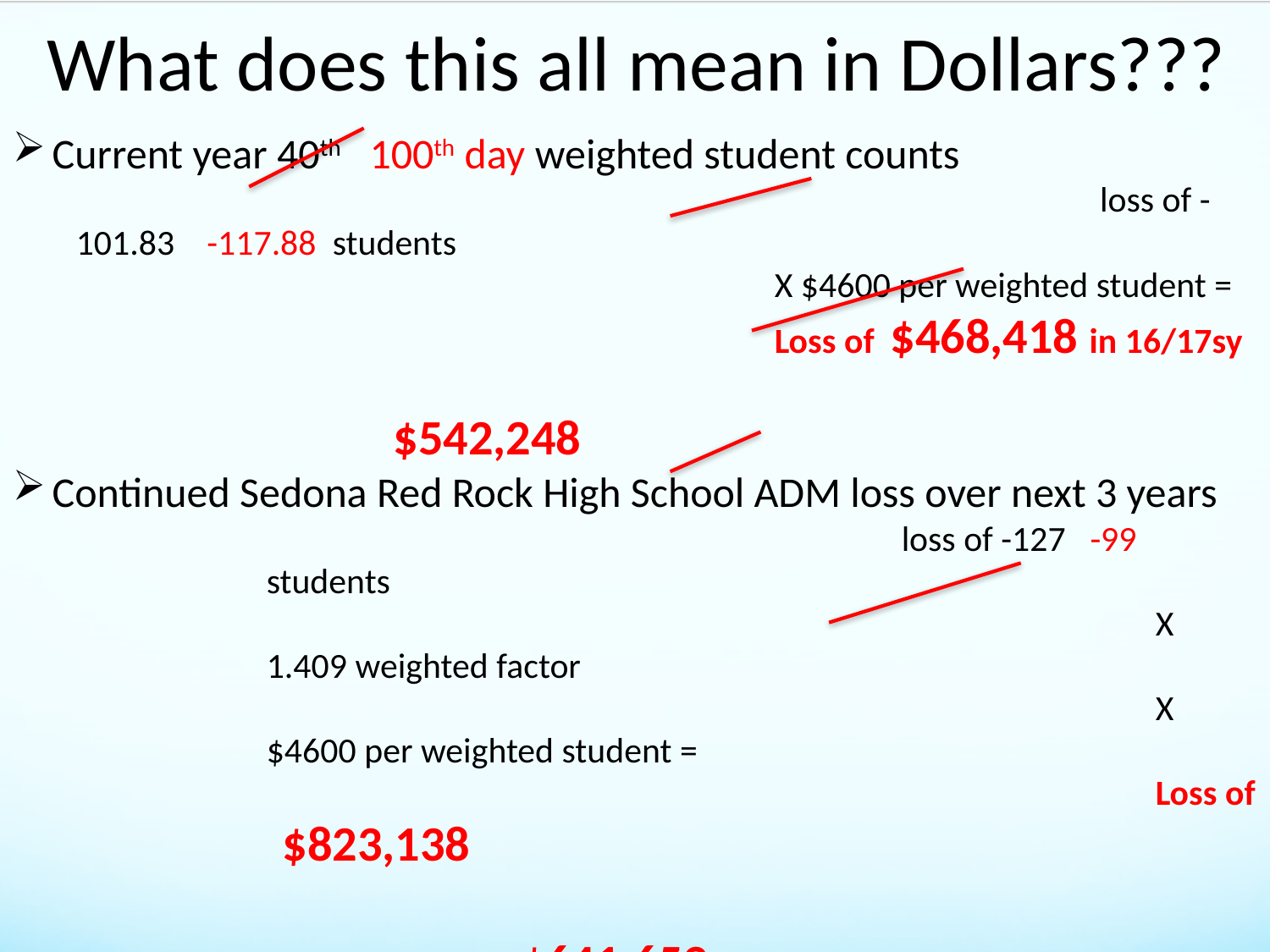

What does this all mean in Dollars???
Current year 40th   100th day weighted student counts
								 loss of -101.83    -117.88  students
		X $4600 per weighted student =
		Loss of  $468,418 in 16/17sy
												$542,248
Continued Sedona Red Rock High School ADM loss over next 3 years
					loss of -127   -99  students
							X 1.409 weighted factor
							X $4600 per weighted student =
							Loss of   $823,138
									$641,659
Note: a portion of this amount will be lost in 16/17sy as well, due to change to current year funding